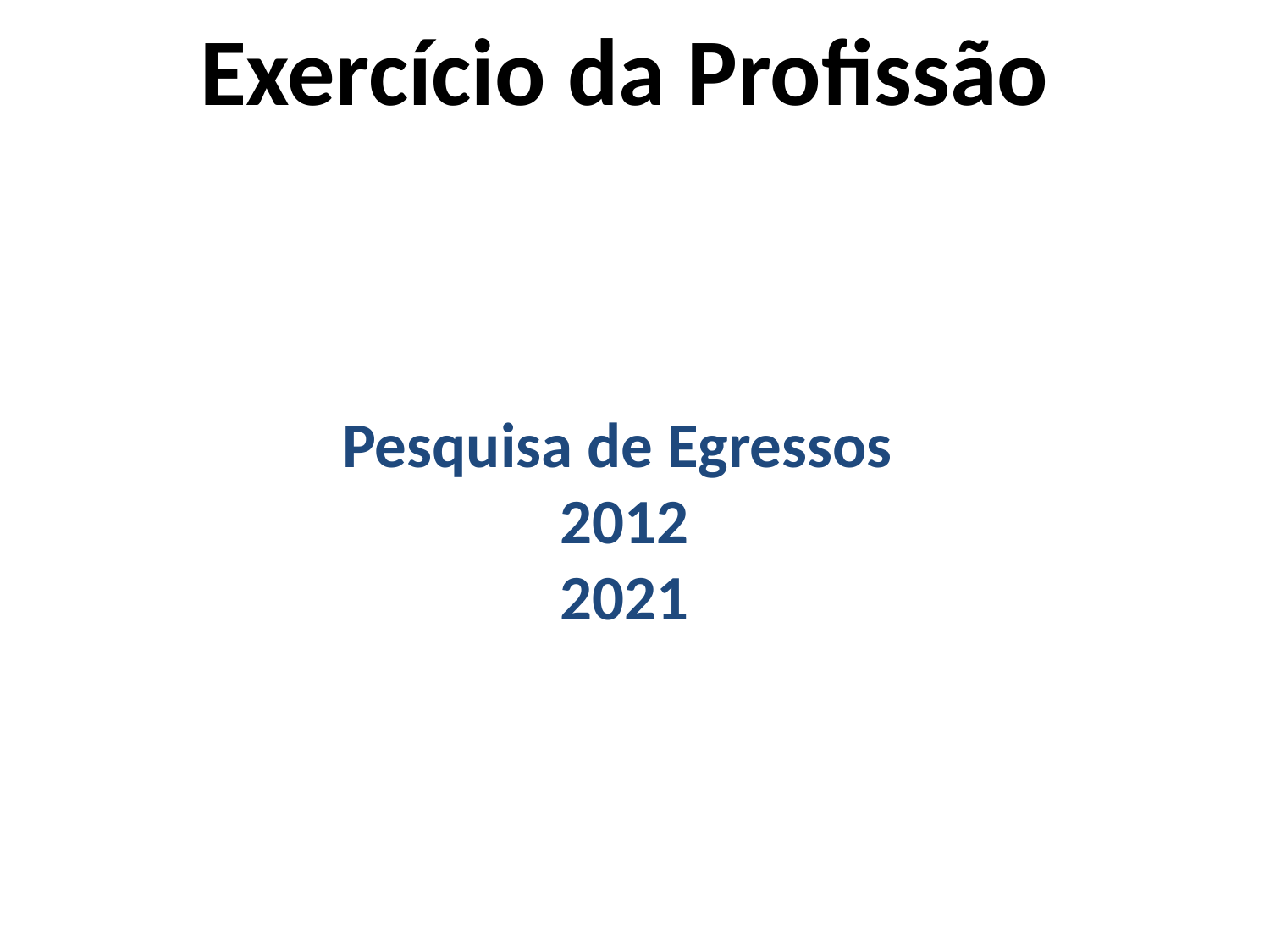

Exercício da Profissão

Pesquisa de Egressos
2012
2021